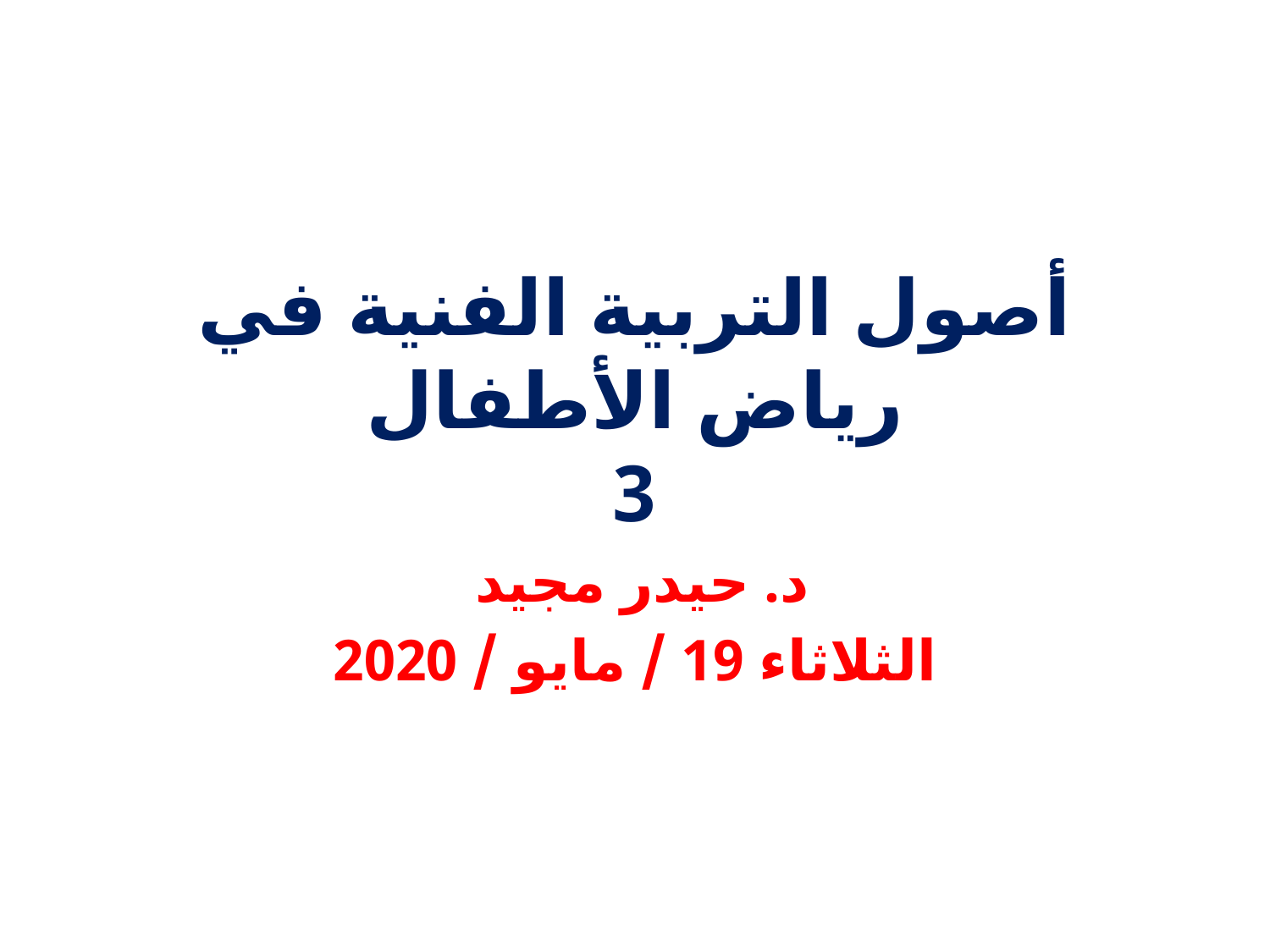

# أصول التربية الفنية في رياض الأطفال 3
د. حيدر مجيد
الثلاثاء 19 / مايو / 2020